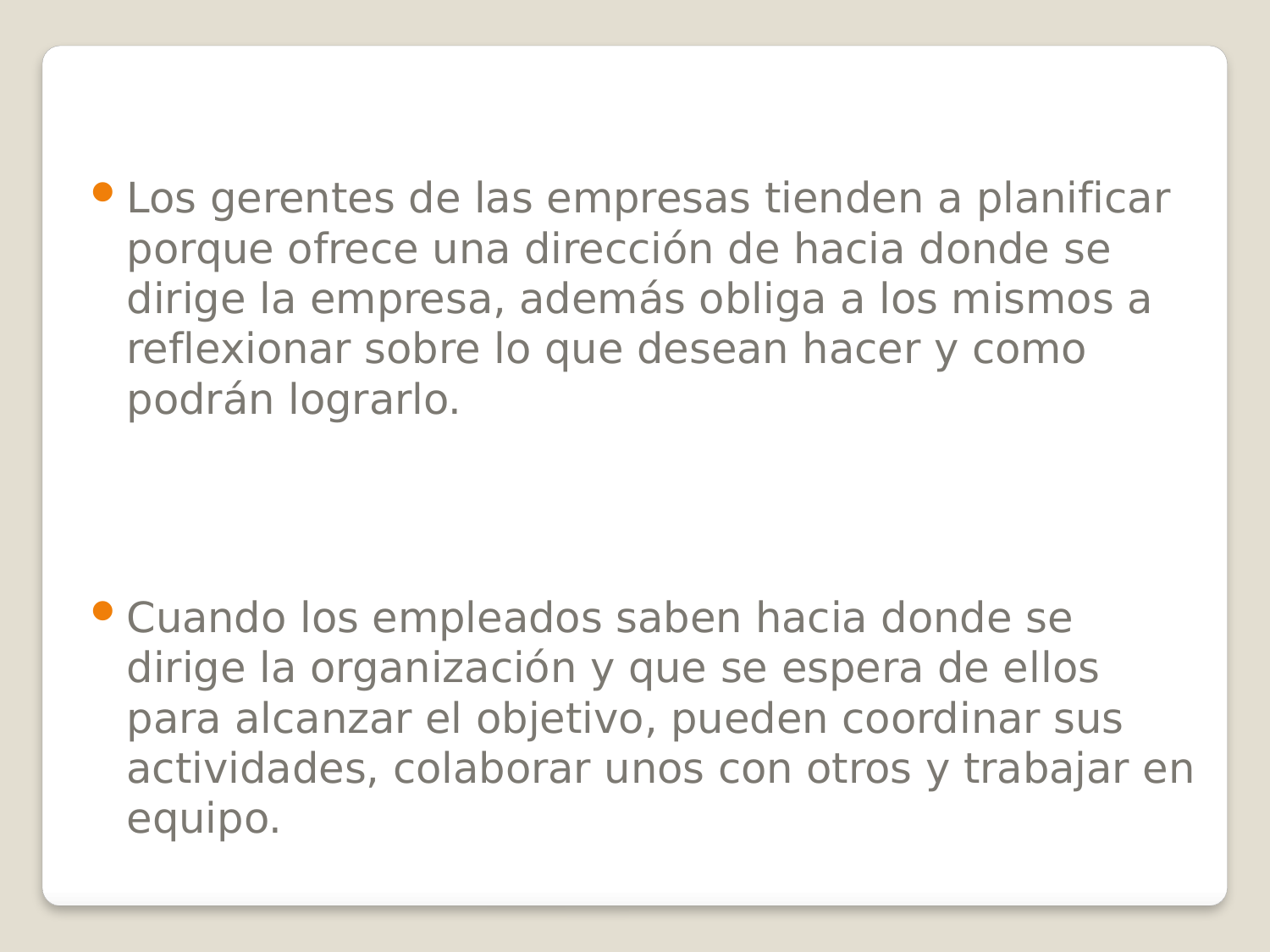

Los gerentes de las empresas tienden a planificar porque ofrece una dirección de hacia donde se dirige la empresa, además obliga a los mismos a reflexionar sobre lo que desean hacer y como podrán lograrlo.

Cuando los empleados saben hacia donde se dirige la organización y que se espera de ellos para alcanzar el objetivo, pueden coordinar sus actividades, colaborar unos con otros y trabajar en equipo.